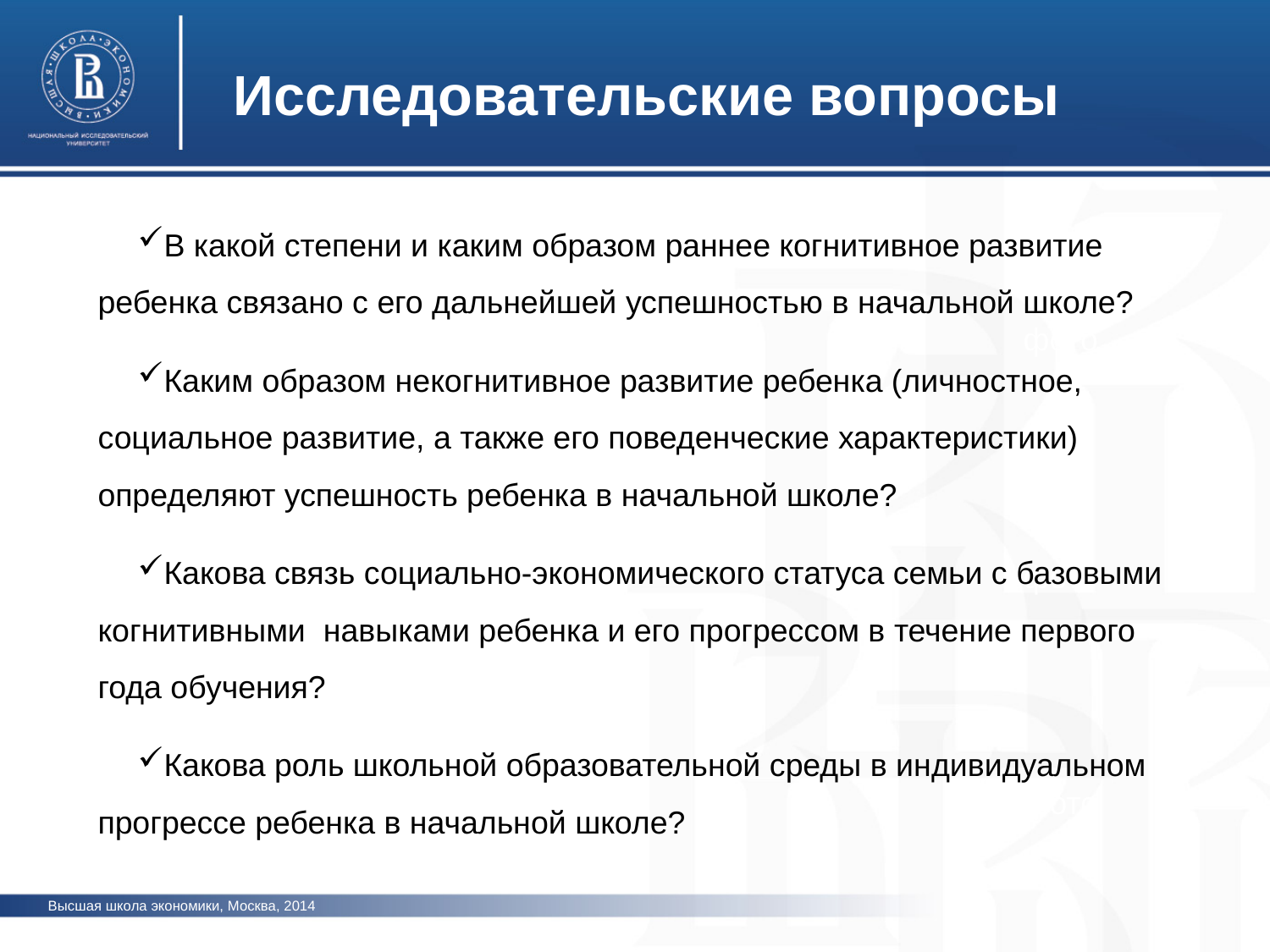

Исследовательские вопросы
В какой степени и каким образом раннее когнитивное развитие ребенка связано с его дальнейшей успешностью в начальной школе?
Каким образом некогнитивное развитие ребенка (личностное, социальное развитие, а также его поведенческие характеристики) определяют успешность ребенка в начальной школе?
Какова связь социально-экономического статуса семьи с базовыми когнитивными  навыками ребенка и его прогрессом в течение первого года обучения?
Какова роль школьной образовательной среды в индивидуальном прогрессе ребенка в начальной школе?
фото
фото

фото
Высшая школа экономики, Москва, 2014